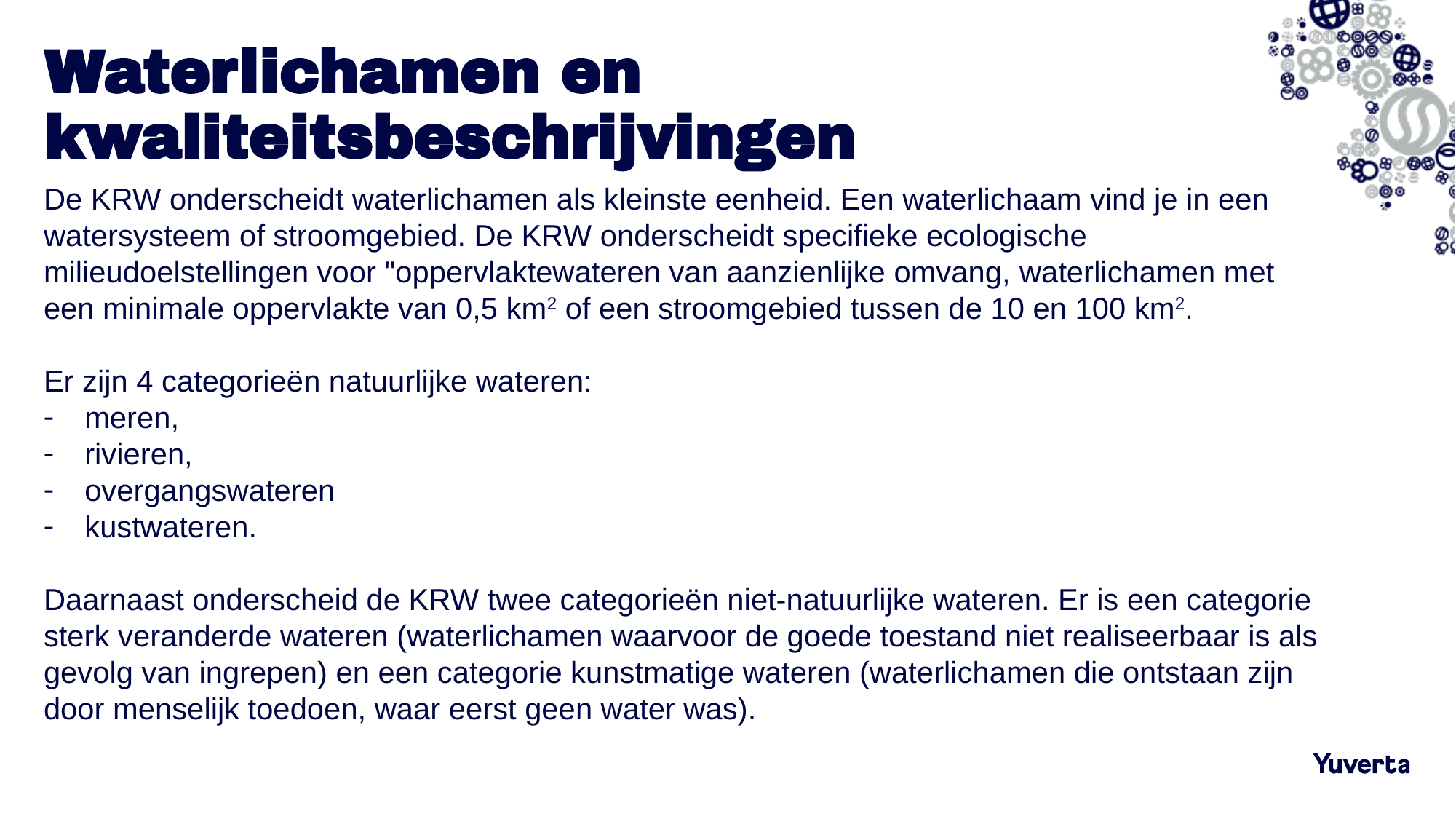

# Waterlichamen en kwaliteitsbeschrijvingen
De KRW onderscheidt waterlichamen als kleinste eenheid. Een waterlichaam vind je in een watersysteem of stroomgebied. De KRW onderscheidt specifieke ecologische milieudoelstellingen voor "oppervlaktewateren van aanzienlijke omvang, waterlichamen met een minimale oppervlakte van 0,5 km2 of een stroomgebied tussen de 10 en 100 km2.
Er zijn 4 categorieën natuurlijke wateren:
meren,
rivieren,
overgangswateren
kustwateren.
Daarnaast onderscheid de KRW twee categorieën niet-natuurlijke wateren. Er is een categorie sterk veranderde wateren (waterlichamen waarvoor de goede toestand niet realiseerbaar is als gevolg van ingrepen) en een categorie kunstmatige wateren (waterlichamen die ontstaan zijn door menselijk toedoen, waar eerst geen water was).

8-3-2022